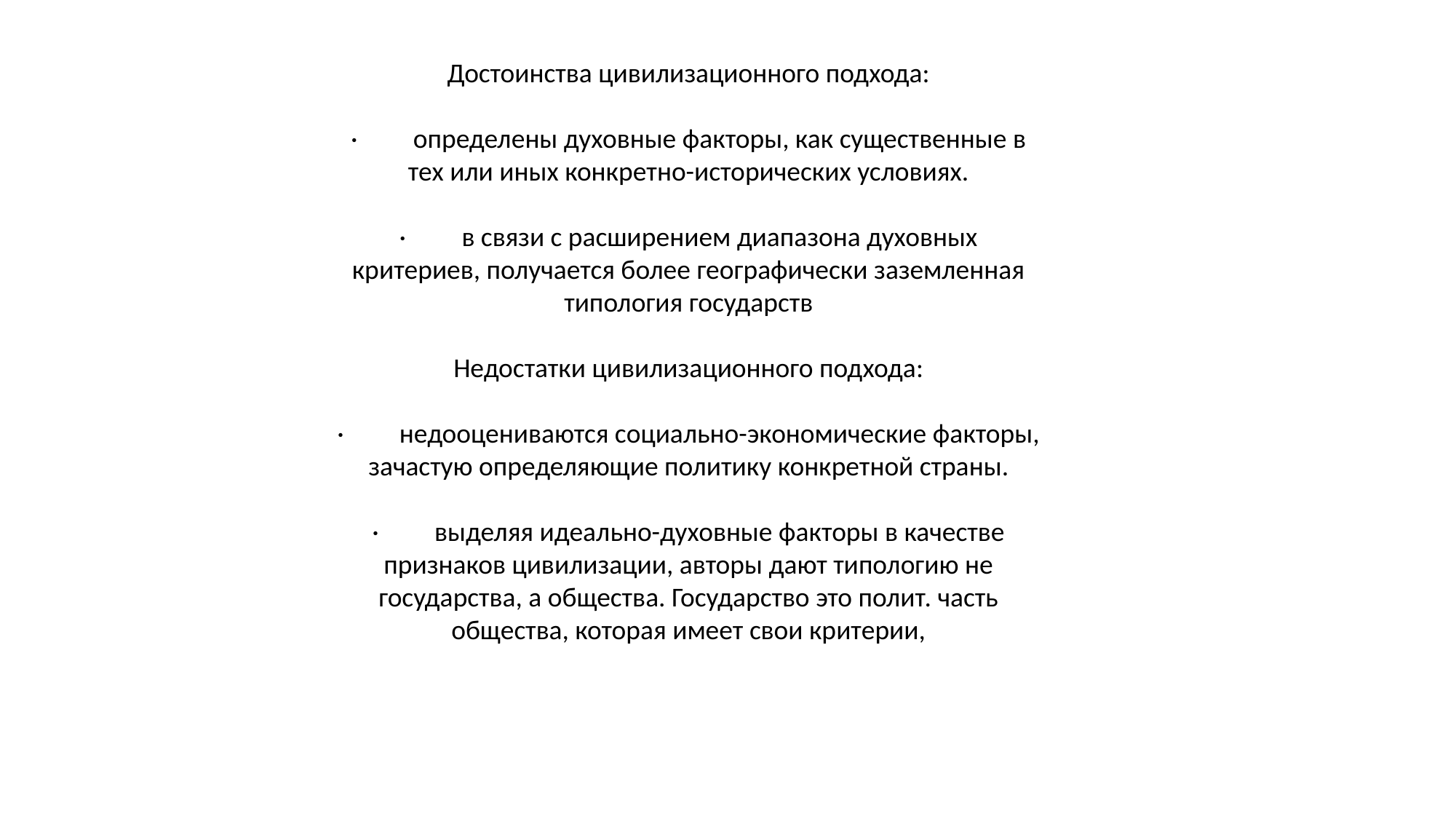

Достоинства цивилизационного подхода:

·         определены духовные факторы, как существенные в тех или иных конкретно-исторических условиях.

·         в связи с расширением диапазона духовных критериев, получается более географически заземленная типология государств

Недостатки цивилизационного подхода:

·         недооцениваются социально-экономические факторы, зачастую определяющие политику конкретной страны.

·         выделяя идеально-духовные факторы в качестве признаков цивилизации, авторы дают типологию не государства, а общества. Государство это полит. часть общества, которая имеет свои критерии,